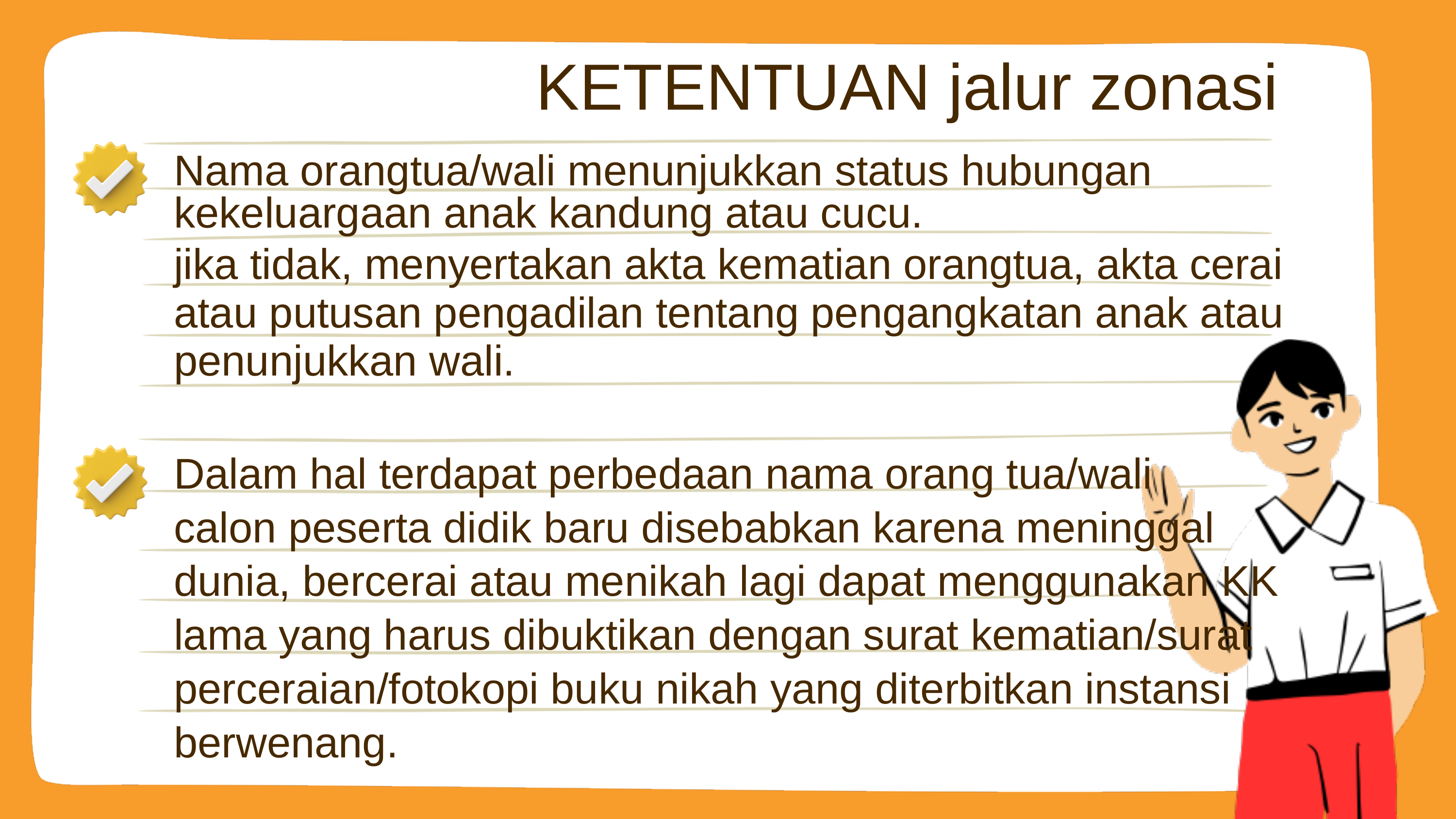

KETENTUAN jalur zonasi

Nama orangtua/wali menunjukkan status hubungan kekeluargaan anak kandung atau cucu.

jika tidak, menyertakan akta kematian orangtua, akta cerai atau putusan pengadilan tentang pengangkatan anak atau penunjukkan wali.

Dalam hal terdapat perbedaan nama orang tua/wali
calon peserta didik baru disebabkan karena meninggal
dunia, bercerai atau menikah lagi dapat menggunakan KK
lama yang harus dibuktikan dengan surat kematian/surat perceraian/fotokopi buku nikah yang diterbitkan instansi berwenang.